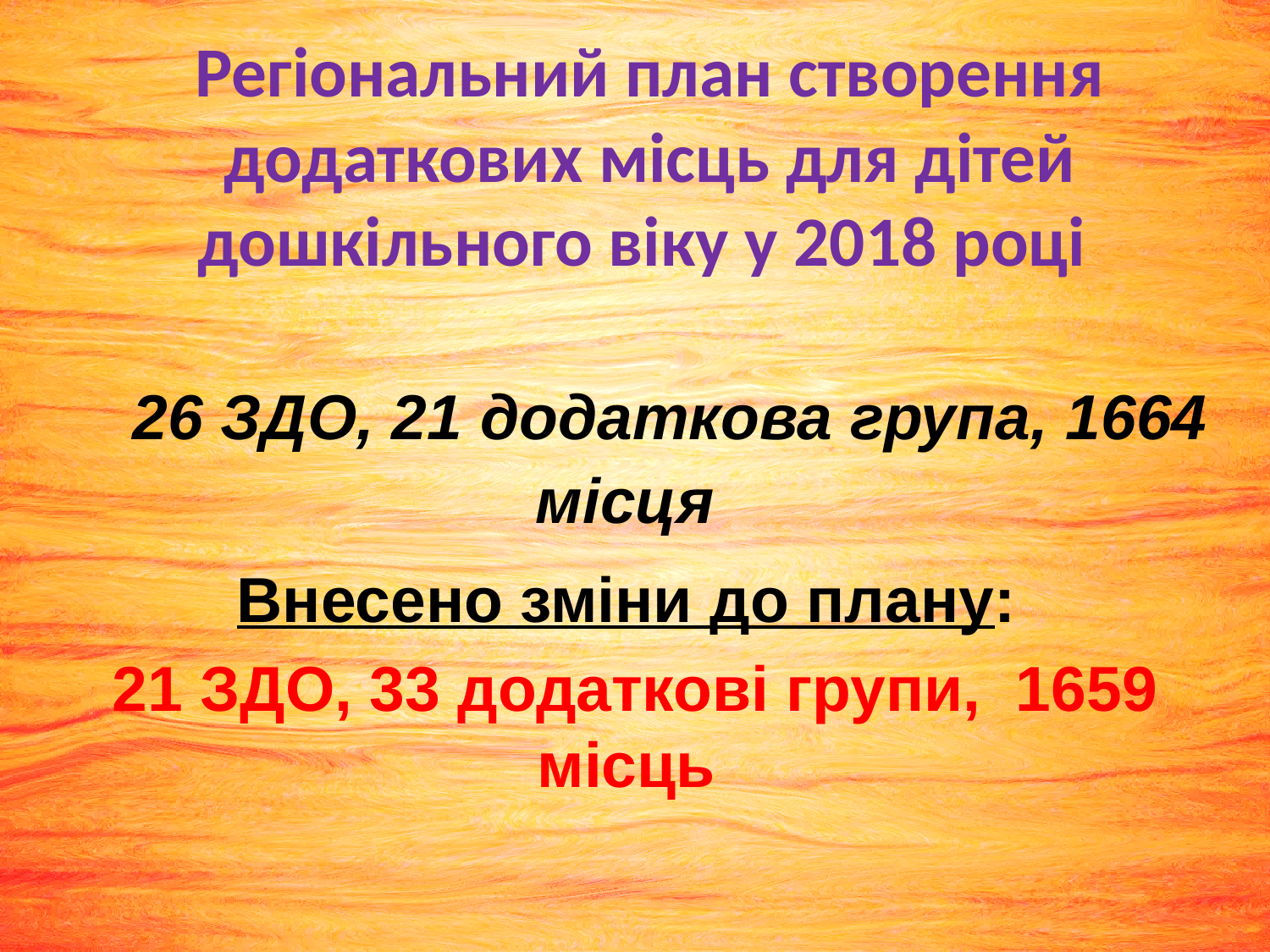

Регіональний план створення додаткових місць для дітей дошкільного віку у 2018 році
    26 ЗДО, 21 додаткова група, 1664 місця
Внесено зміни до плану:
21 ЗДО, 33 додаткові групи,  1659 місць